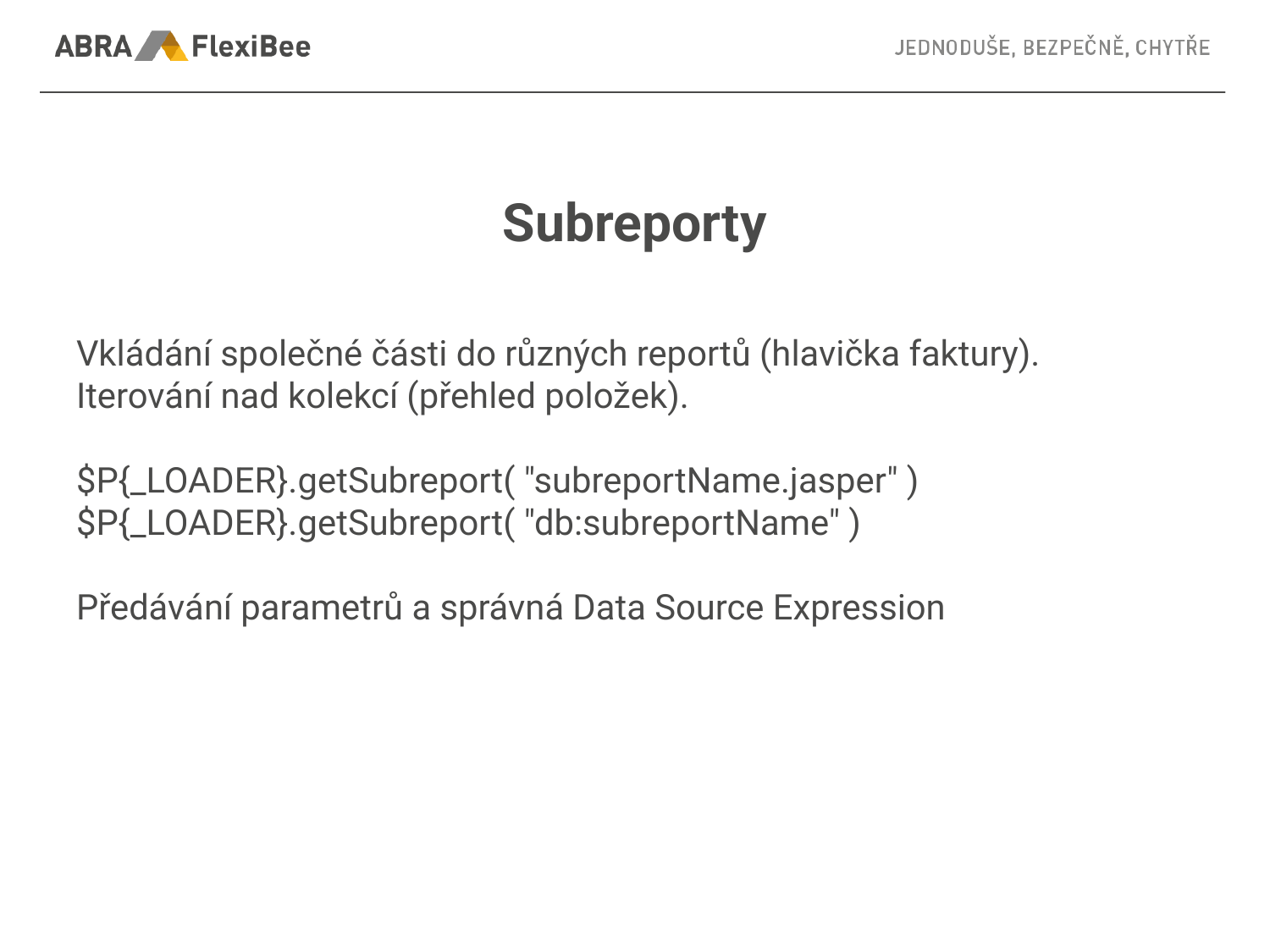

# Subreporty
Vkládání společné části do různých reportů (hlavička faktury).
Iterování nad kolekcí (přehled položek).

$P{_LOADER}.getSubreport( "subreportName.jasper" )
$P{_LOADER}.getSubreport( "db:subreportName" )

Předávání parametrů a správná Data Source Expression